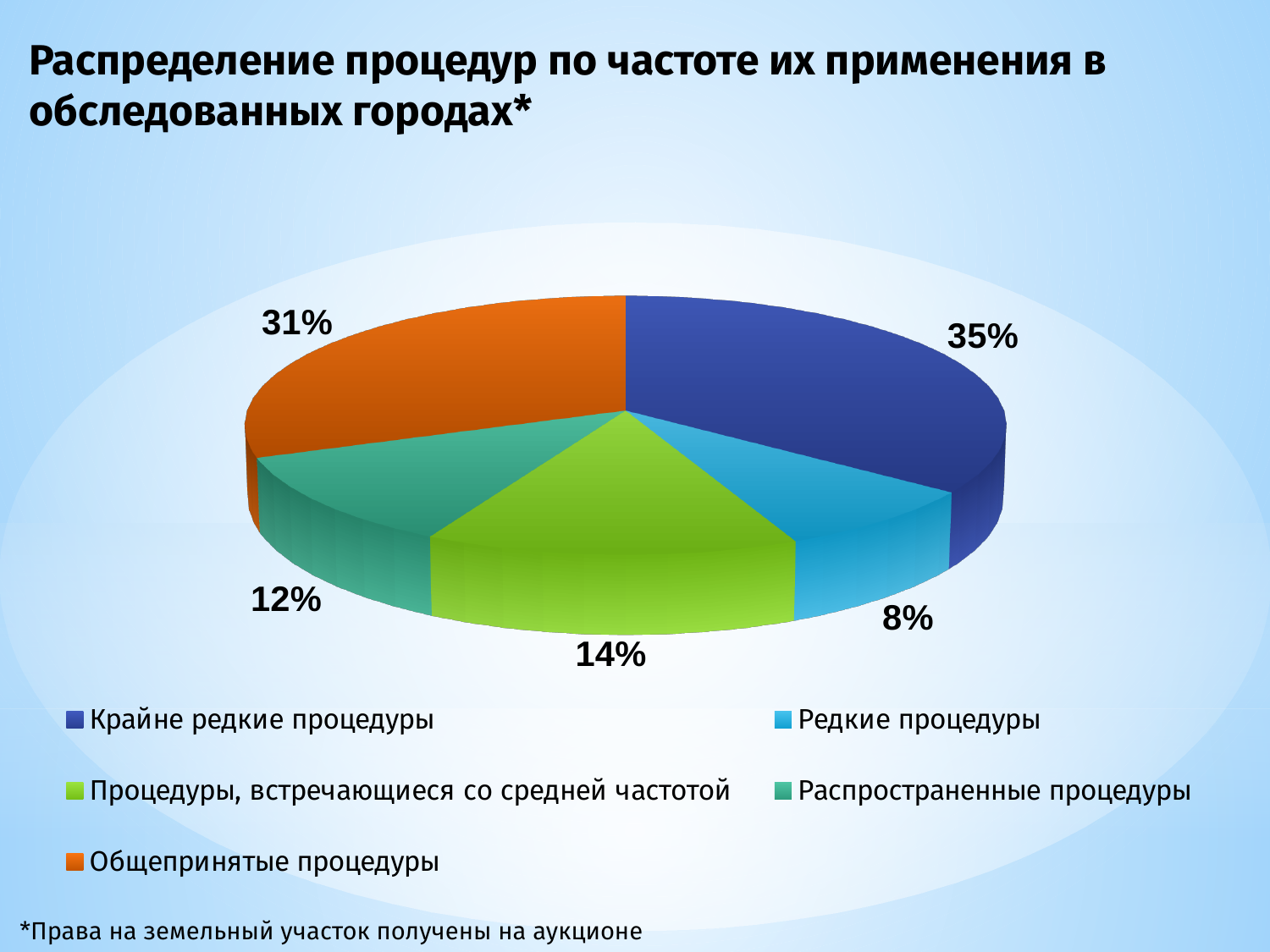

# Распределение процедур по частоте их применения в обследованных городах*

[unsupported chart]

*Права на земельный участок получены на аукционе